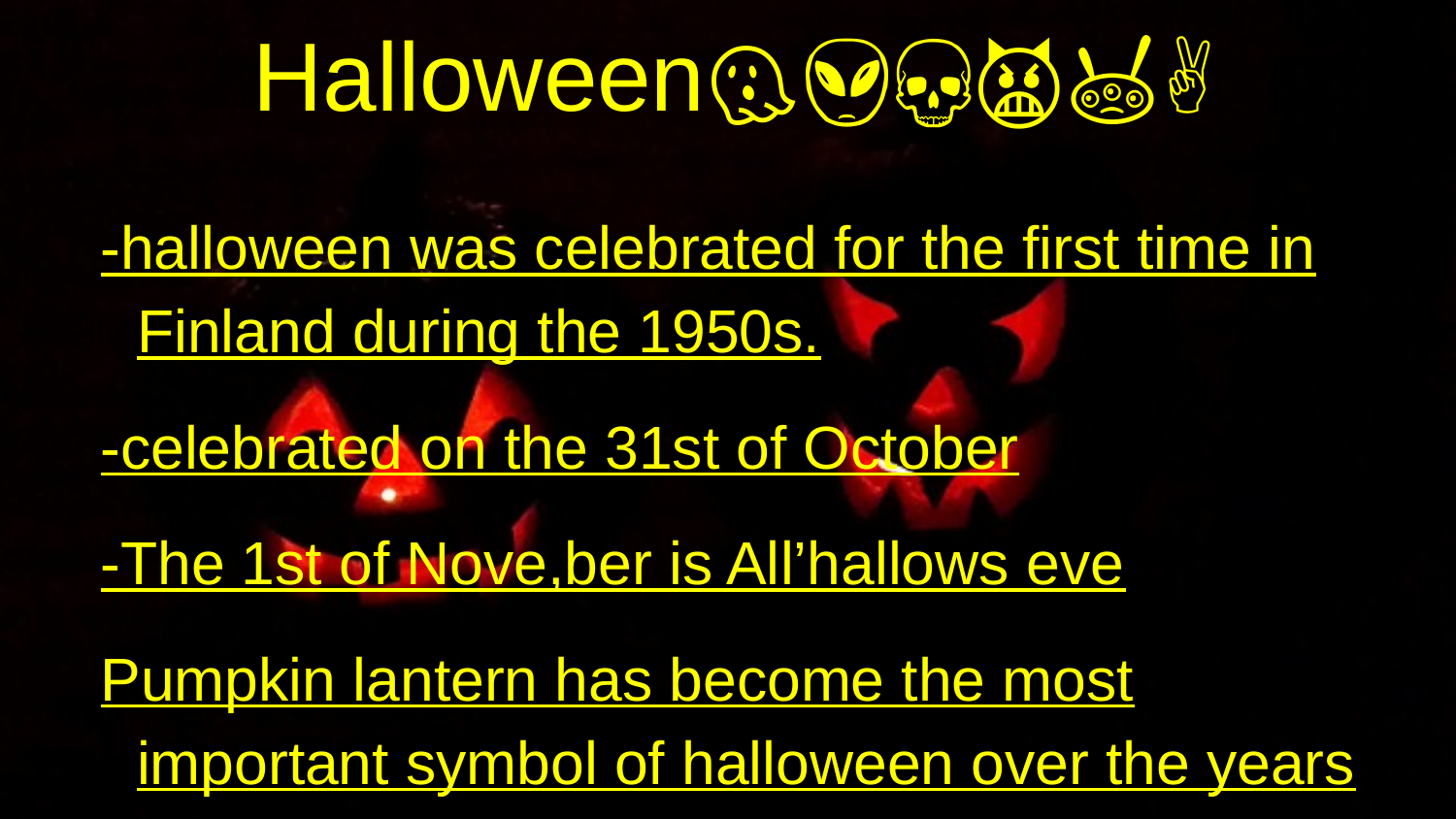

# Halloween👻👽💀👿👾✌
-halloween was celebrated for the first time in Finland during the 1950s.
-celebrated on the 31st of October
-The 1st of Nove,ber is All’hallows eve
Pumpkin lantern has become the most important symbol of halloween over the years